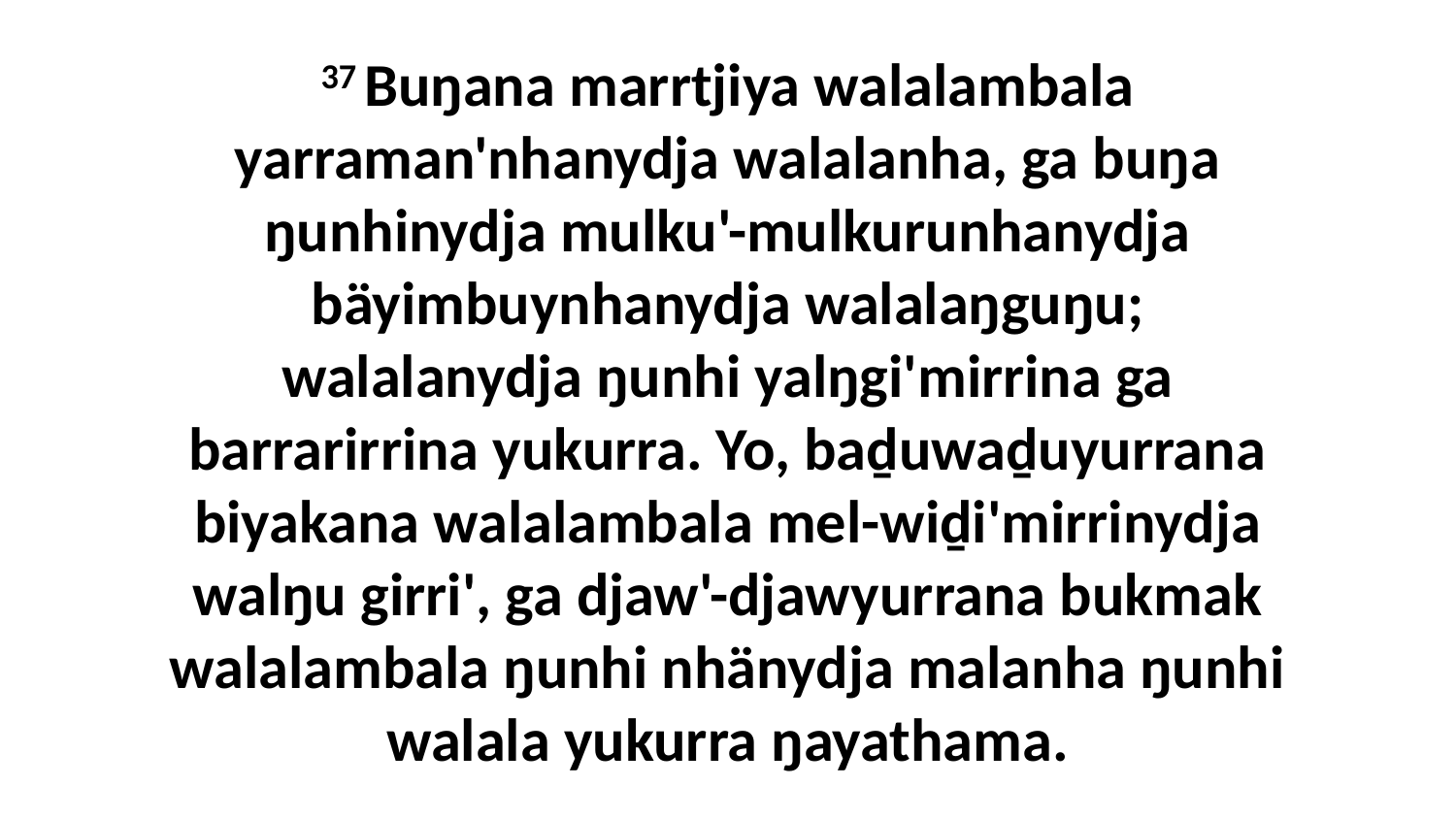

37 Buŋana marrtjiya walalambala yarraman'nhanydja walalanha, ga buŋa ŋunhinydja mulku'-mulkurunhanydja bäyimbuynhanydja walalaŋguŋu; walalanydja ŋunhi yalŋgi'mirrina ga barrarirrina yukurra. Yo, baḏuwaḏuyurrana biyakana walalambala mel-wiḏi'mirrinydja walŋu girri', ga djaw'-djawyurrana bukmak walalambala ŋunhi nhänydja malanha ŋunhi walala yukurra ŋayathama.